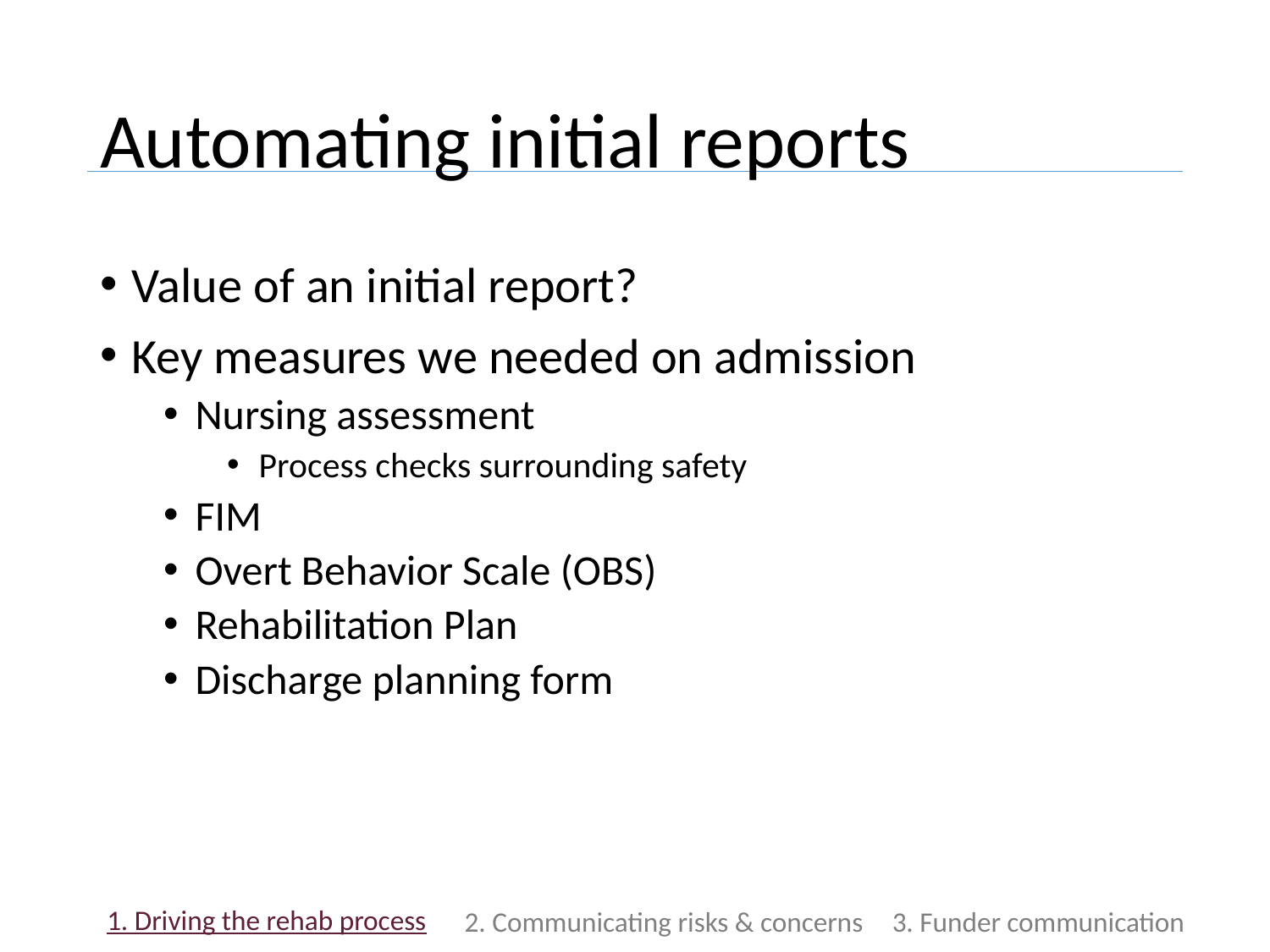

# Automating initial reports
Value of an initial report?
Key measures we needed on admission
Nursing assessment
Process checks surrounding safety
FIM
Overt Behavior Scale (OBS)
Rehabilitation Plan
Discharge planning form

1. Driving the rehab process
2. Communicating risks & concerns
3. Funder communication